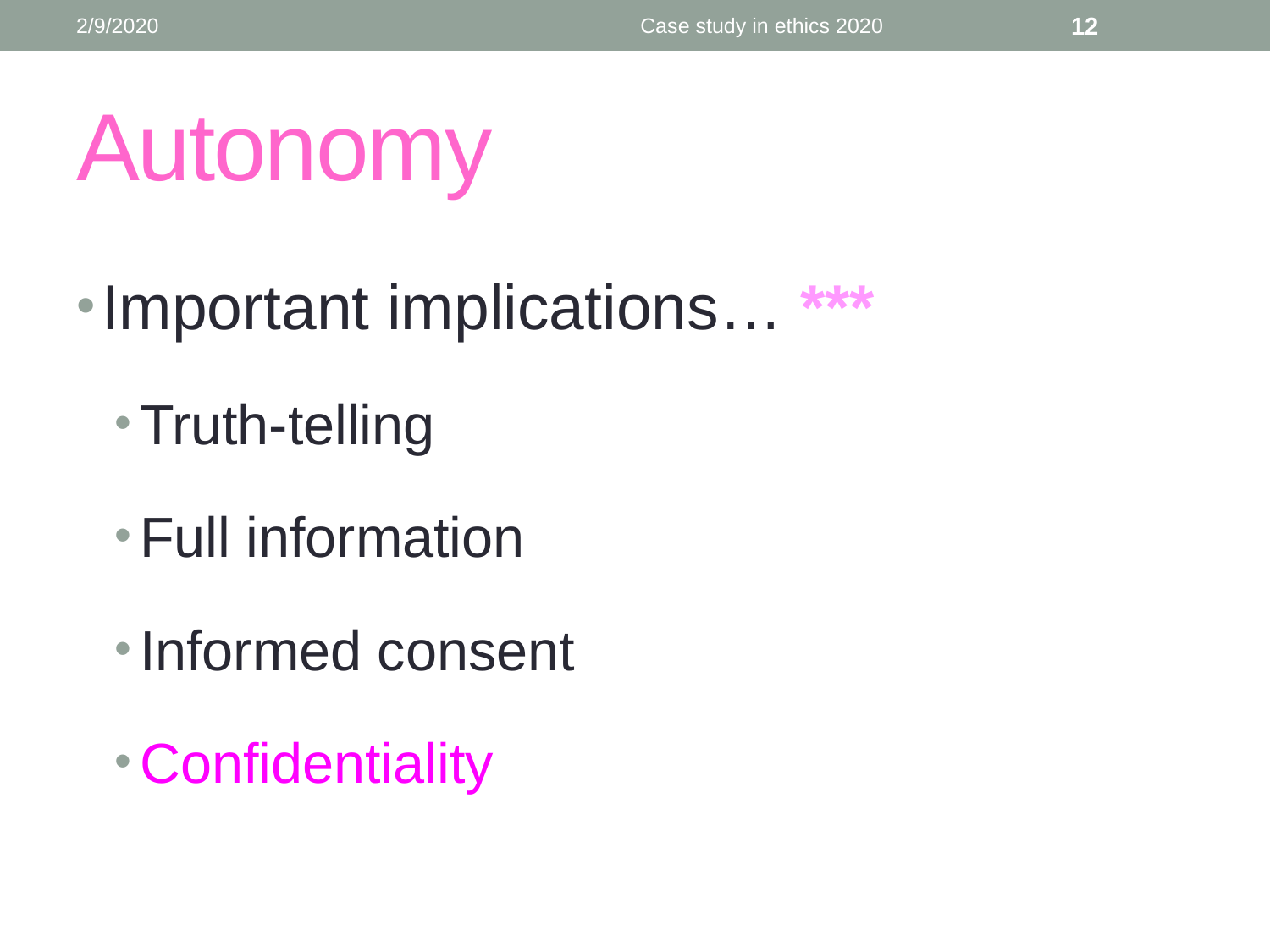

2/9/2020
Case study in ethics 2020
12
# Autonomy
Important implications… ***
Truth-telling
Full information
Informed consent
Confidentiality